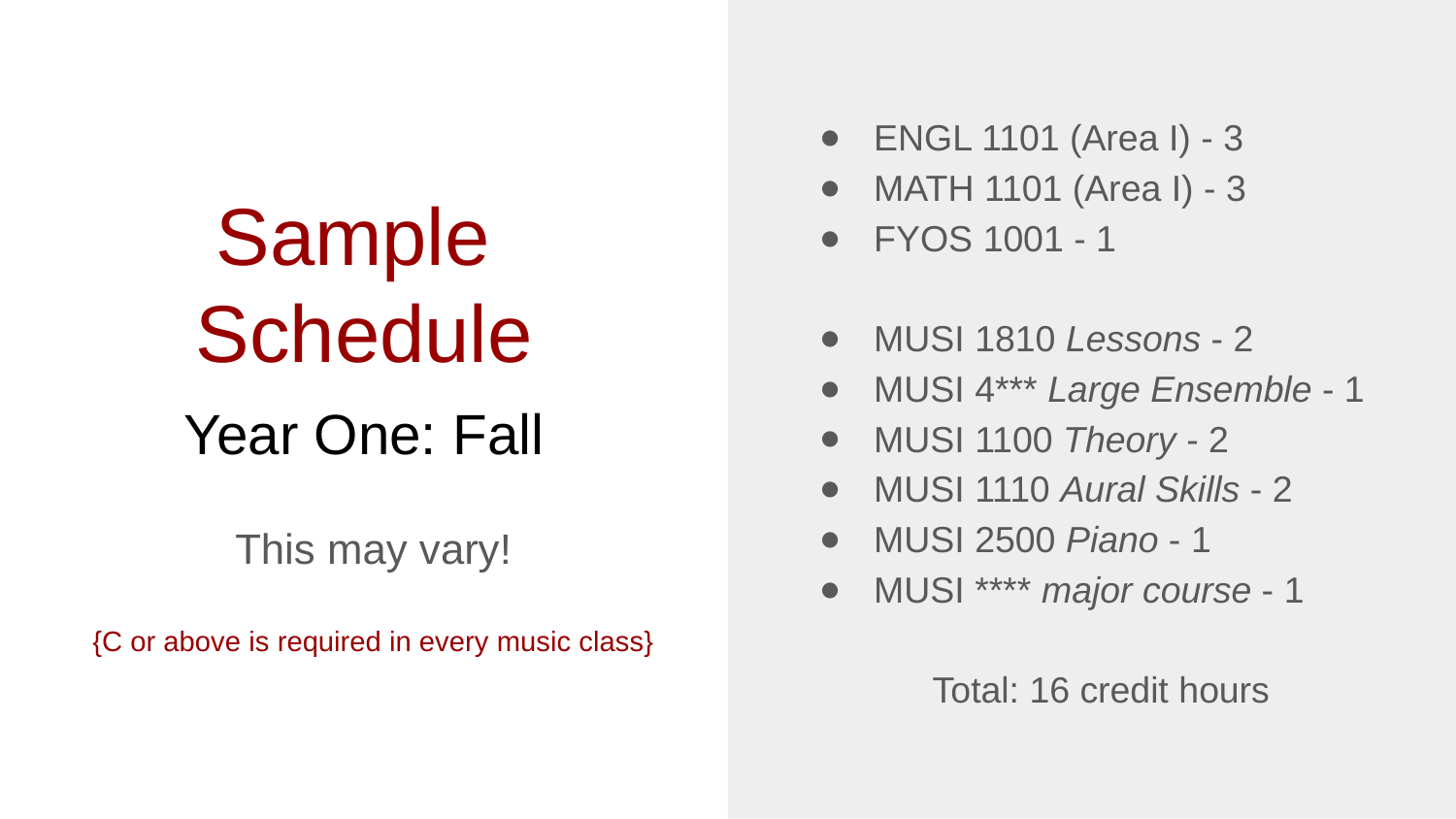

ENGL 1101 (Area I) - 3
MATH 1101 (Area I) - 3
FYOS 1001 - 1

MUSI 1810 Lessons - 2
MUSI 4*** Large Ensemble - 1
MUSI 1100 Theory - 2
MUSI 1110 Aural Skills - 2
MUSI 2500 Piano - 1
MUSI **** major course - 1

Total: 16 credit hours
# Sample Schedule Year One: Fall
This may vary!

{C or above is required in every music class}